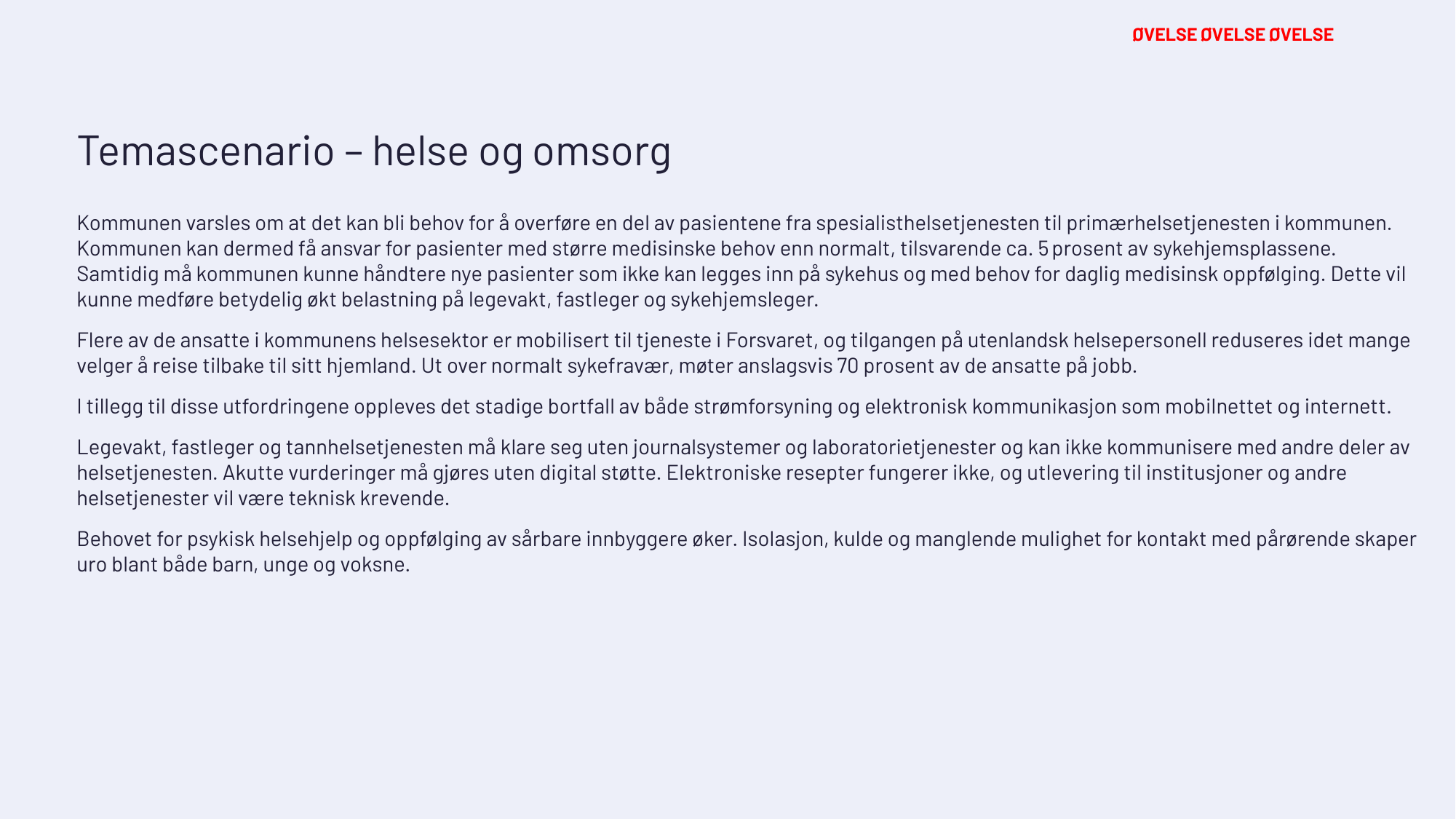

# Temascenario – helse og omsorg
ØVELSE ØVELSE ØVELSE
Kommunen varsles om at det kan bli behov for å overføre en del av pasientene fra spesialisthelsetjenesten til primærhelsetjenesten i kommunen. Kommunen kan dermed få ansvar for pasienter med større medisinske behov enn normalt, tilsvarende ca. 5 prosent av sykehjemsplassene. Samtidig må kommunen kunne håndtere nye pasienter som ikke kan legges inn på sykehus og med behov for daglig medisinsk oppfølging. Dette vil kunne medføre betydelig økt belastning på legevakt, fastleger og sykehjemsleger.
Flere av de ansatte i kommunens helsesektor er mobilisert til tjeneste i Forsvaret, og tilgangen på utenlandsk helsepersonell reduseres idet mange velger å reise tilbake til sitt hjemland. Ut over normalt sykefravær, møter anslagsvis 70 prosent av de ansatte på jobb.
I tillegg til disse utfordringene oppleves det stadige bortfall av både strømforsyning og elektronisk kommunikasjon som mobilnettet og internett.
Legevakt, fastleger og tannhelsetjenesten må klare seg uten journalsystemer og laboratorietjenester og kan ikke kommunisere med andre deler av helsetjenesten. Akutte vurderinger må gjøres uten digital støtte. Elektroniske resepter fungerer ikke, og utlevering til institusjoner og andre helsetjenester vil være teknisk krevende.
Behovet for psykisk helsehjelp og oppfølging av sårbare innbyggere øker. Isolasjon, kulde og manglende mulighet for kontakt med pårørende skaper uro blant både barn, unge og voksne.